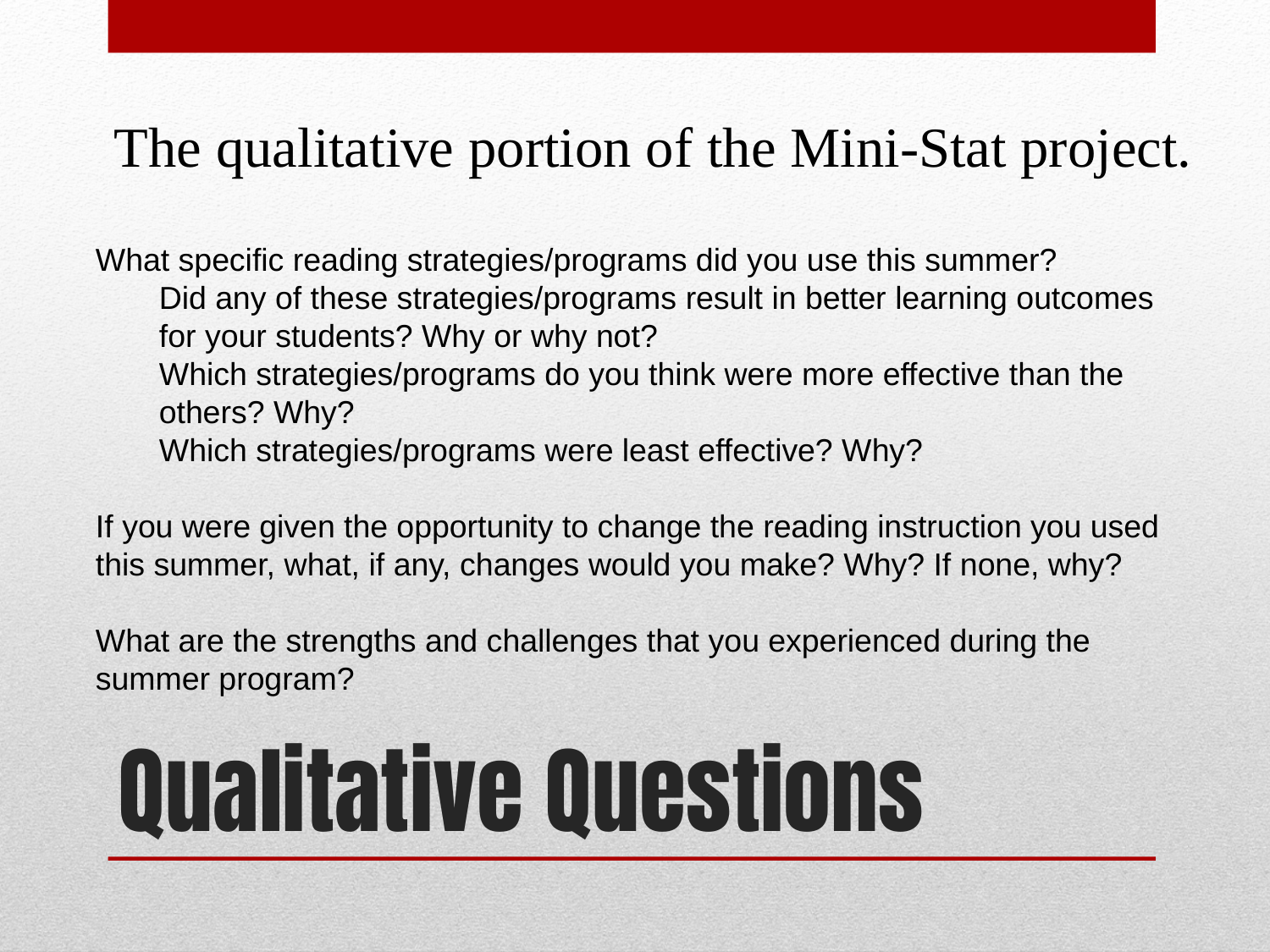

The qualitative portion of the Mini-Stat project.

What specific reading strategies/programs did you use this summer?
Did any of these strategies/programs result in better learning outcomes for your students? Why or why not?
Which strategies/programs do you think were more effective than the others? Why?
Which strategies/programs were least effective? Why?

If you were given the opportunity to change the reading instruction you used this summer, what, if any, changes would you make? Why? If none, why?

What are the strengths and challenges that you experienced during the summer program?

# Qualitative Questions